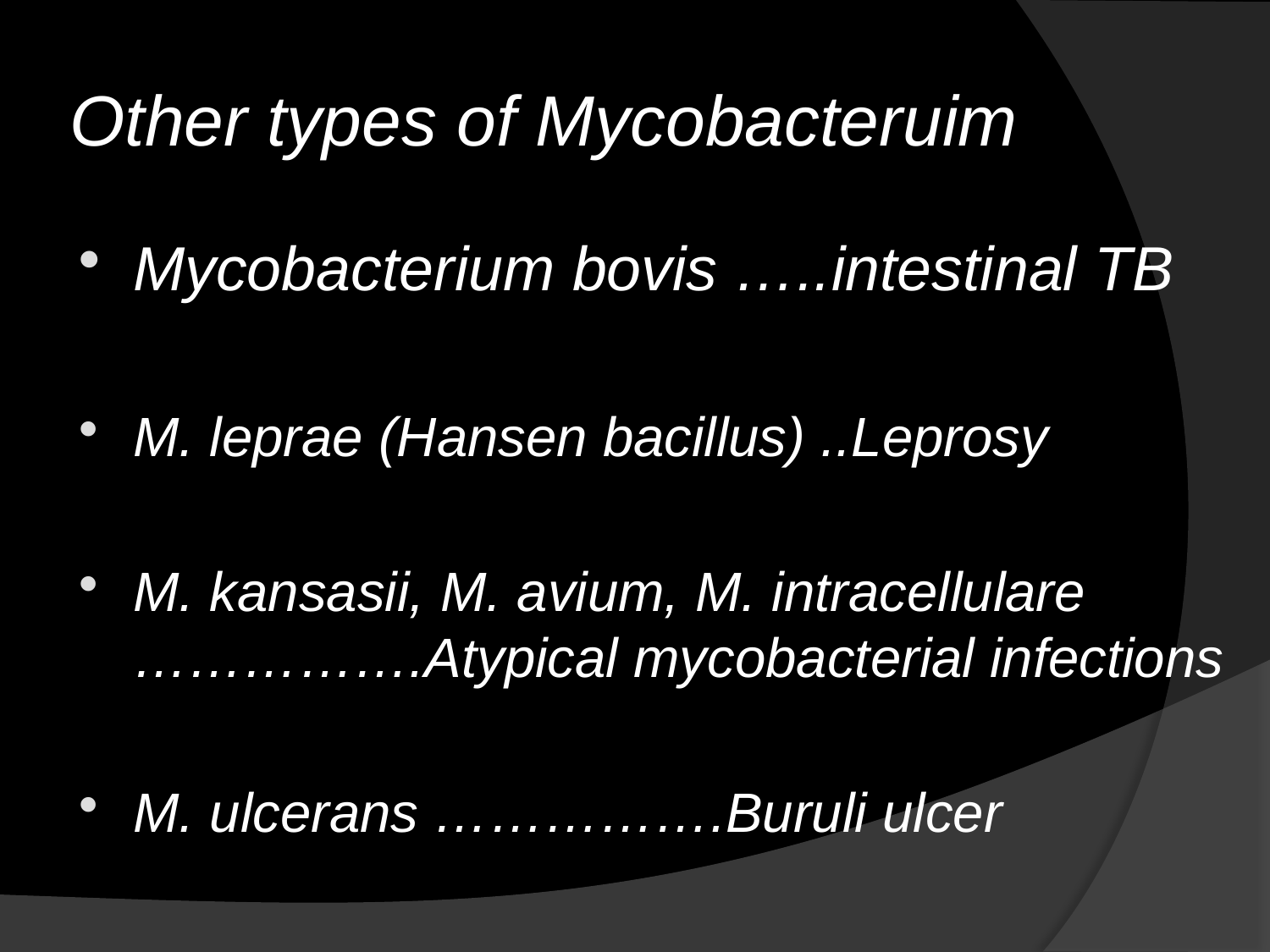

# Other types of Mycobacteruim
Mycobacterium bovis …..intestinal TB

M. leprae (Hansen bacillus) ..Leprosy

M. kansasii, M. avium, M. intracellulare …………….Atypical mycobacterial infections

M. ulcerans …………….Buruli ulcer